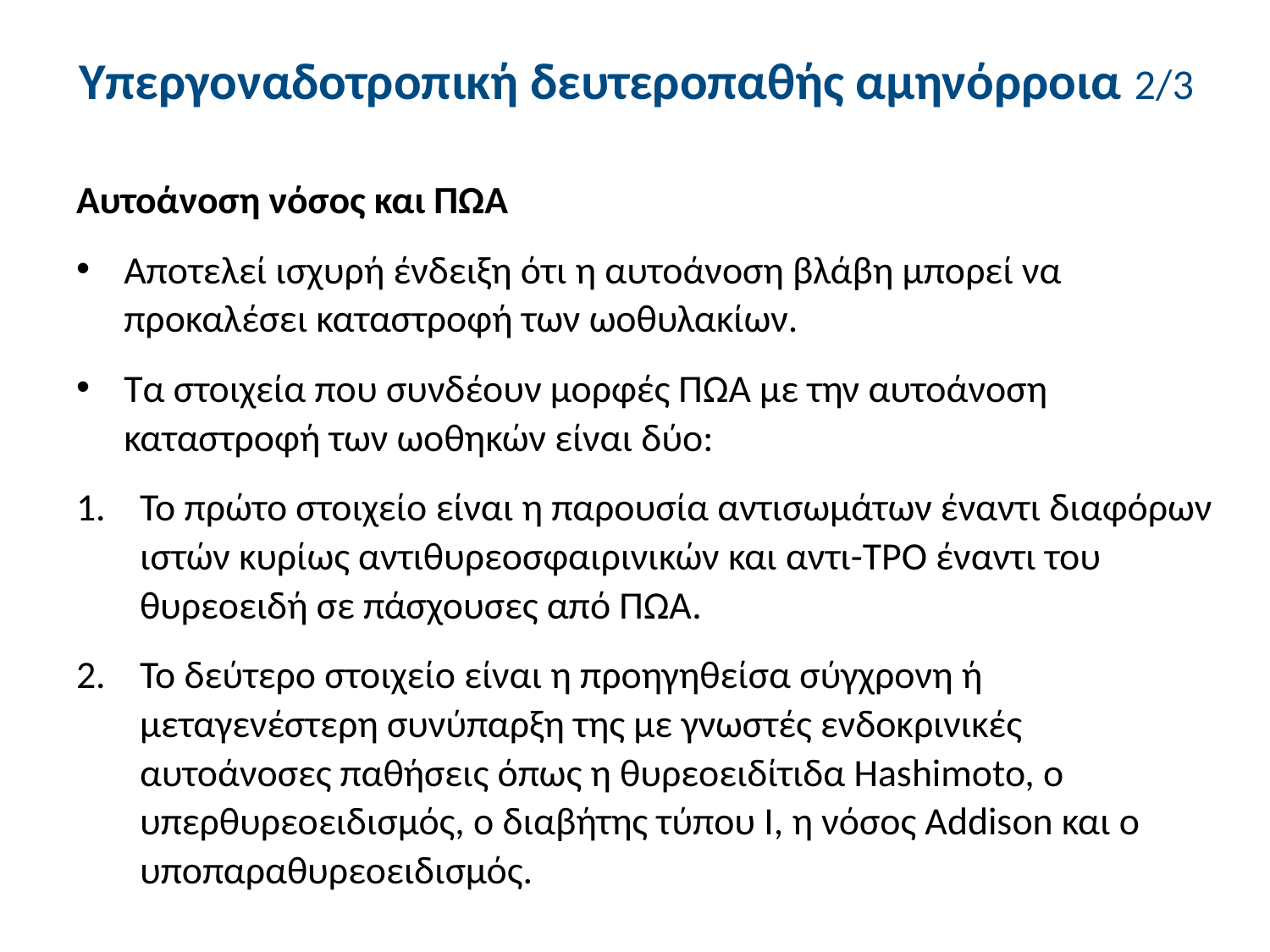

# Υπεργοναδοτροπική δευτεροπαθής αμηνόρροια 2/3
Αυτοάνοση νόσος και ΠΩΑ
Αποτελεί ισχυρή ένδειξη ότι η αυτοάνοση βλάβη μπορεί να προκαλέσει καταστροφή των ωοθυλακίων.
Τα στοιχεία που συνδέουν μορφές ΠΩΑ με την αυτοάνοση καταστροφή των ωοθηκών είναι δύο:
Το πρώτο στοιχείο είναι η παρουσία αντισωμάτων έναντι διαφόρων ιστών κυρίως αντιθυρεοσφαιρινικών και αντι-TPO έναντι του θυρεοειδή σε πάσχουσες από ΠΩΑ.
Το δεύτερο στοιχείο είναι η προηγηθείσα σύγχρονη ή μεταγενέστερη συνύπαρξη της με γνωστές ενδοκρινικές αυτοάνοσες παθήσεις όπως η θυρεοειδίτιδα Hashimoto, ο υπερθυρεοειδισμός, ο διαβήτης τύπου Ι, η νόσος Addison και ο υποπαραθυρεοειδισμός.